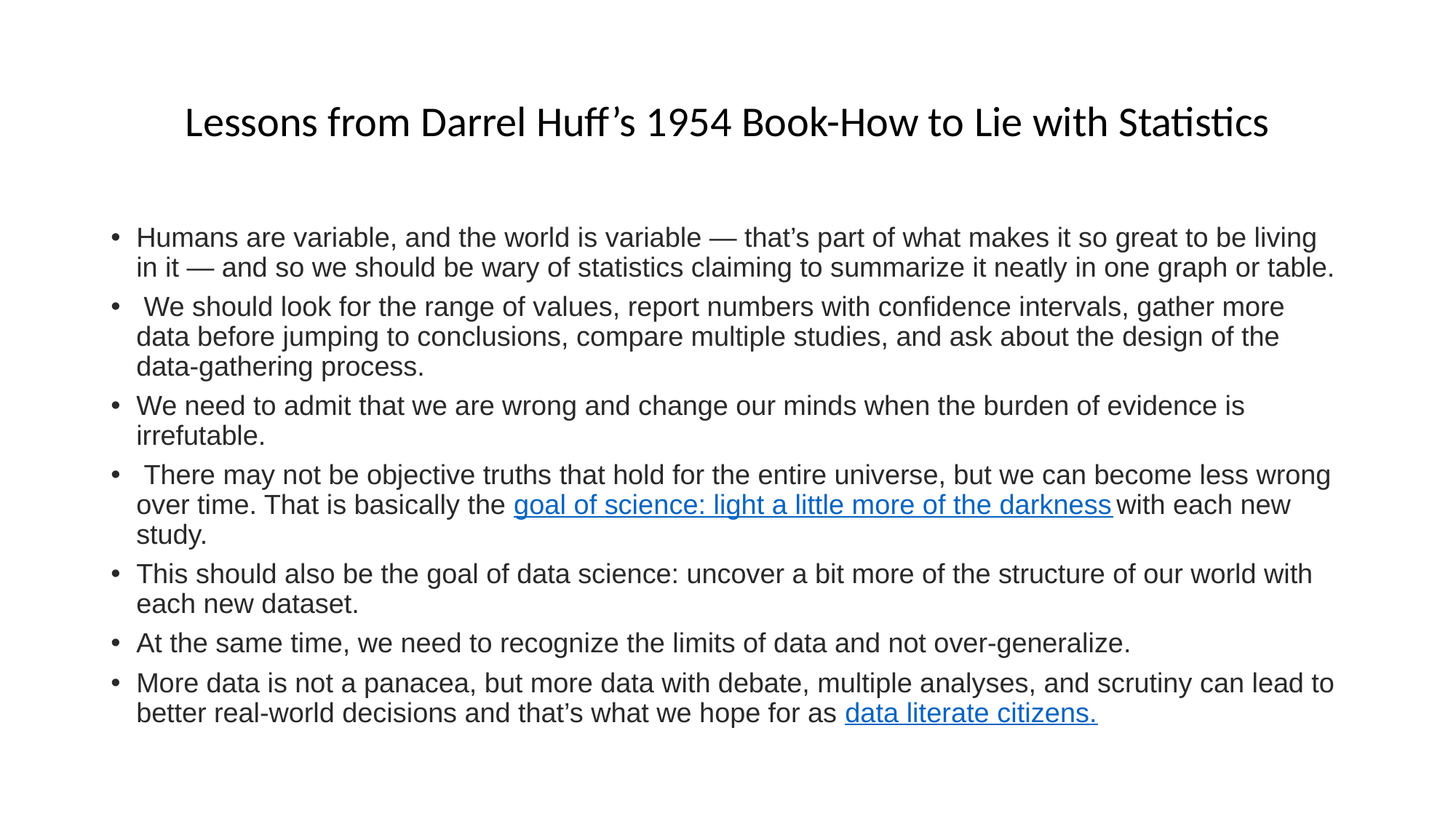

# Lessons from Darrel Huff’s 1954 Book-How to Lie with Statistics
Humans are variable, and the world is variable — that’s part of what makes it so great to be living in it — and so we should be wary of statistics claiming to summarize it neatly in one graph or table.
 We should look for the range of values, report numbers with confidence intervals, gather more data before jumping to conclusions, compare multiple studies, and ask about the design of the data-gathering process.
We need to admit that we are wrong and change our minds when the burden of evidence is irrefutable.
 There may not be objective truths that hold for the entire universe, but we can become less wrong over time. That is basically the goal of science: light a little more of the darkness with each new study.
This should also be the goal of data science: uncover a bit more of the structure of our world with each new dataset.
At the same time, we need to recognize the limits of data and not over-generalize.
More data is not a panacea, but more data with debate, multiple analyses, and scrutiny can lead to better real-world decisions and that’s what we hope for as data literate citizens.